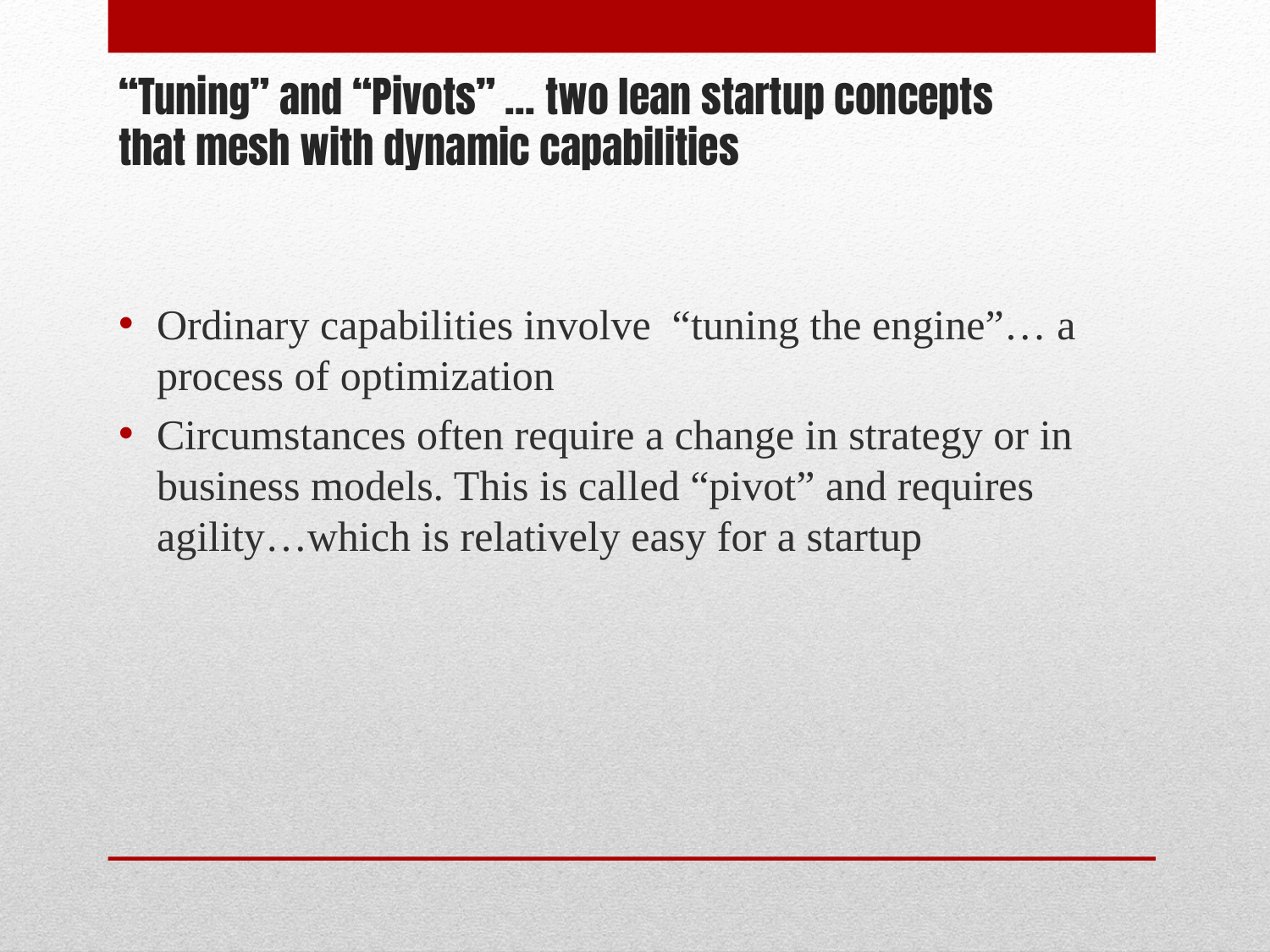

# “Tuning” and “Pivots” … two lean startup concepts that mesh with dynamic capabilities
Ordinary capabilities involve  “tuning the engine”… a process of optimization
Circumstances often require a change in strategy or in business models. This is called “pivot” and requires agility…which is relatively easy for a startup